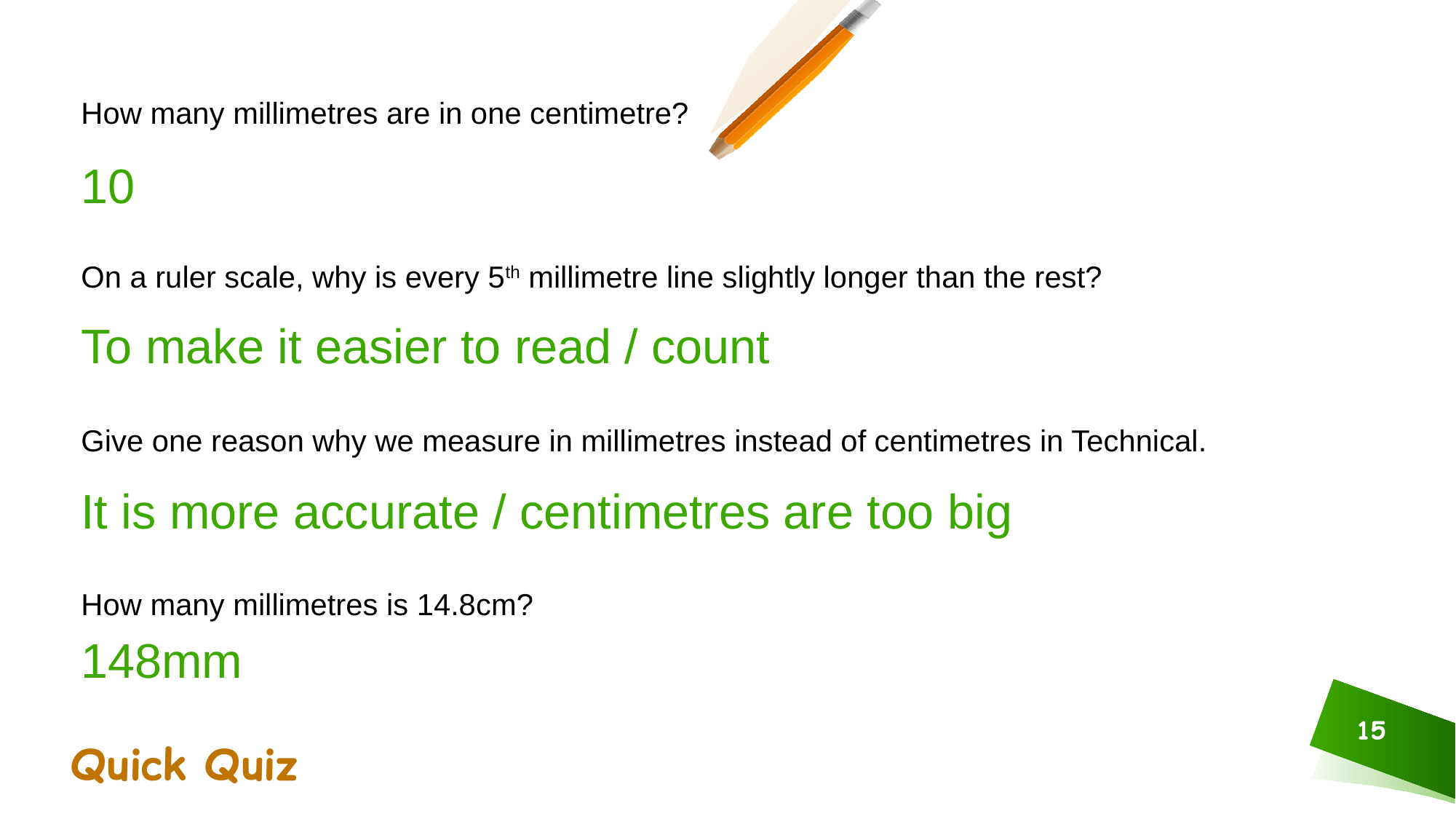

How many millimetres are in one centimetre?

On a ruler scale, why is every 5th millimetre line slightly longer than the rest?

Give one reason why we measure in millimetres instead of centimetres in Technical.

How many millimetres is 14.8cm?

10
To make it easier to read / count
It is more accurate / centimetres are too big

148mm
15
Quick Quiz